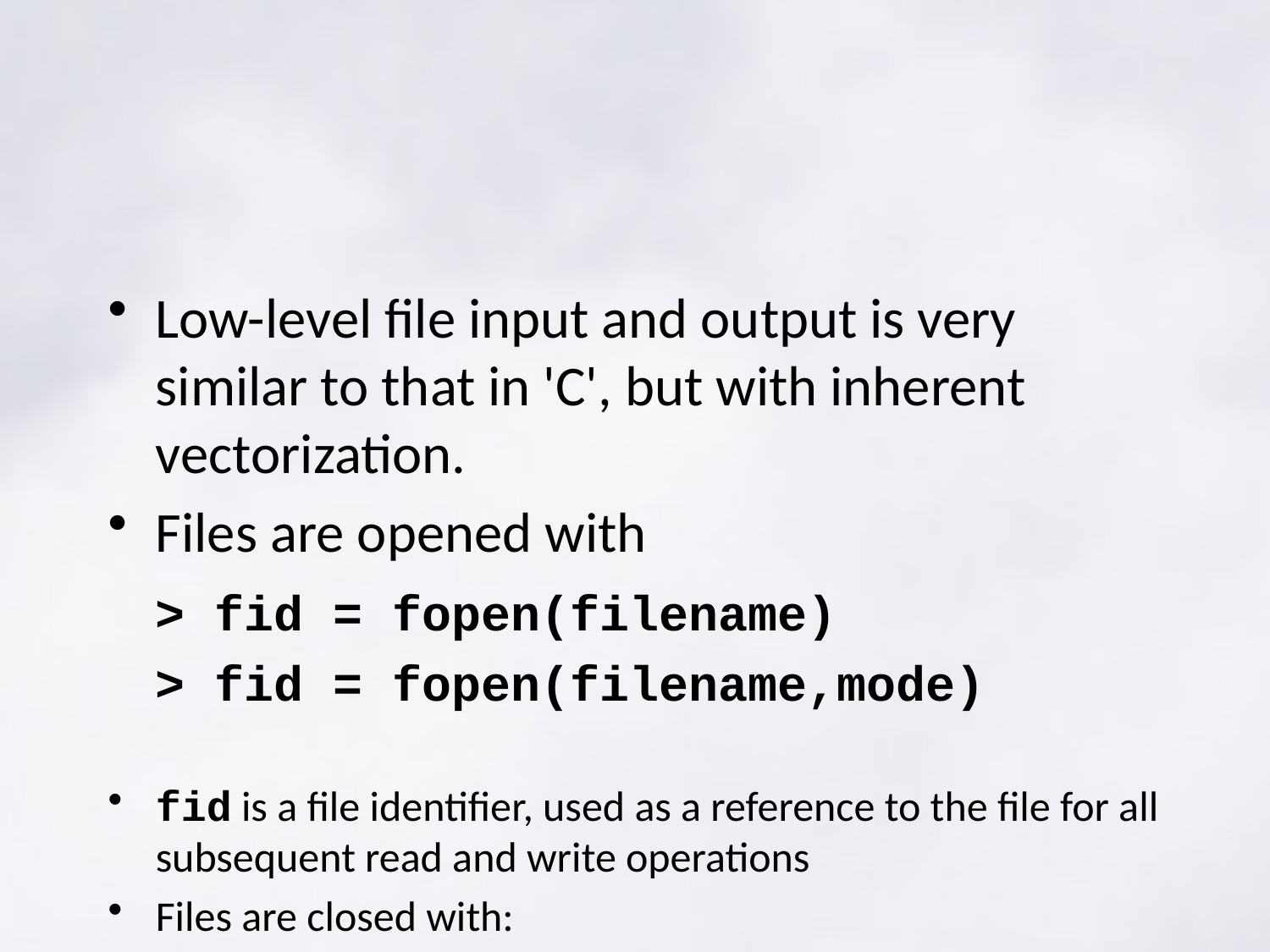

#
Low-level file input and output is very similar to that in 'C', but with inherent vectorization.
Files are opened with
	> fid = fopen(filename)
	> fid = fopen(filename,mode)

fid is a file identifier, used as a reference to the file for all subsequent read and write operations
Files are closed with:
	> fclose(fid)